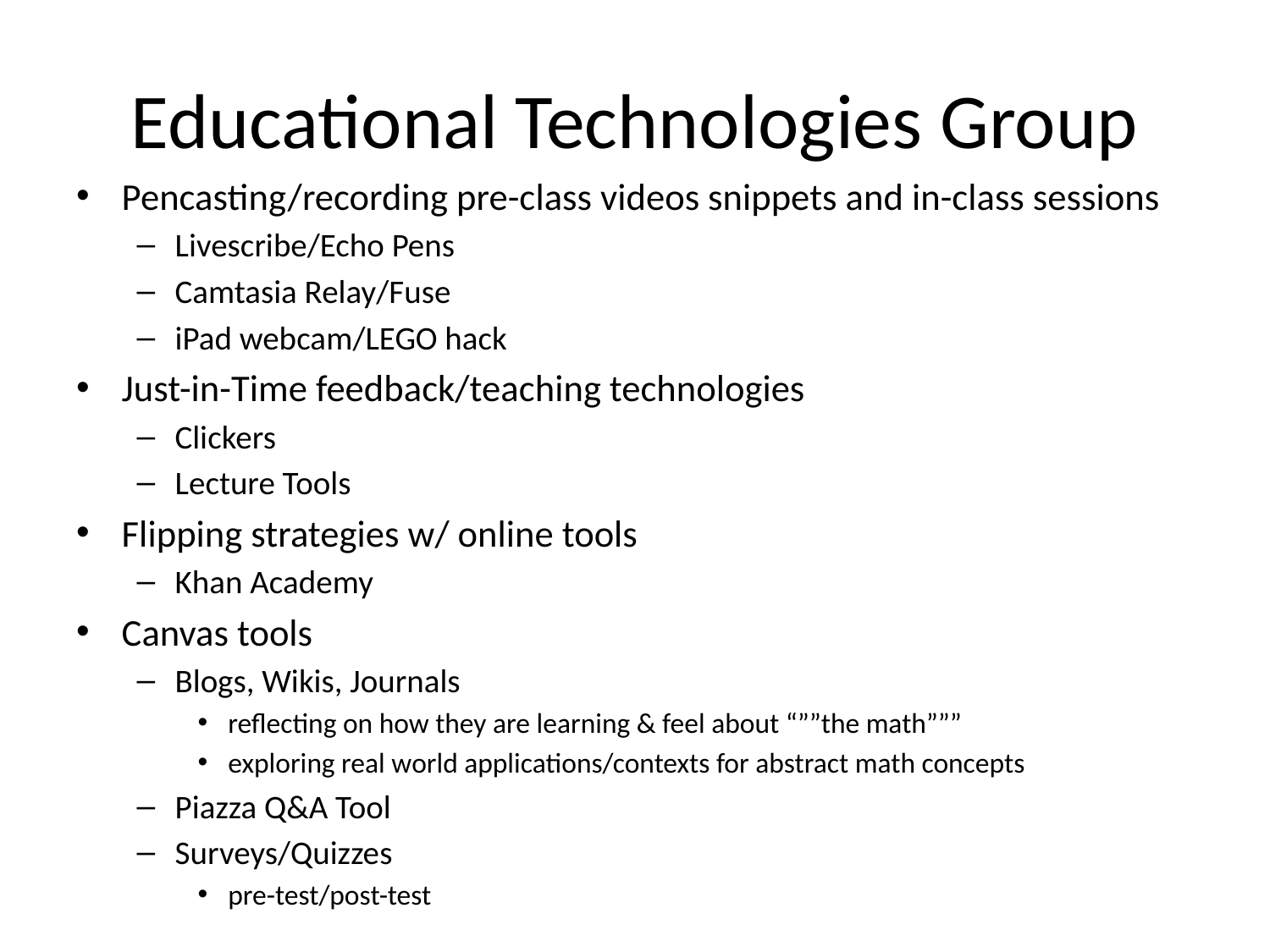

# Educational Technologies Group
Pencasting/recording pre-class videos snippets and in-class sessions
Livescribe/Echo Pens
Camtasia Relay/Fuse
iPad webcam/LEGO hack
Just-in-Time feedback/teaching technologies
Clickers
Lecture Tools
Flipping strategies w/ online tools
Khan Academy
Canvas tools
Blogs, Wikis, Journals
reflecting on how they are learning & feel about “””the math”””
exploring real world applications/contexts for abstract math concepts
Piazza Q&A Tool
Surveys/Quizzes
pre-test/post-test